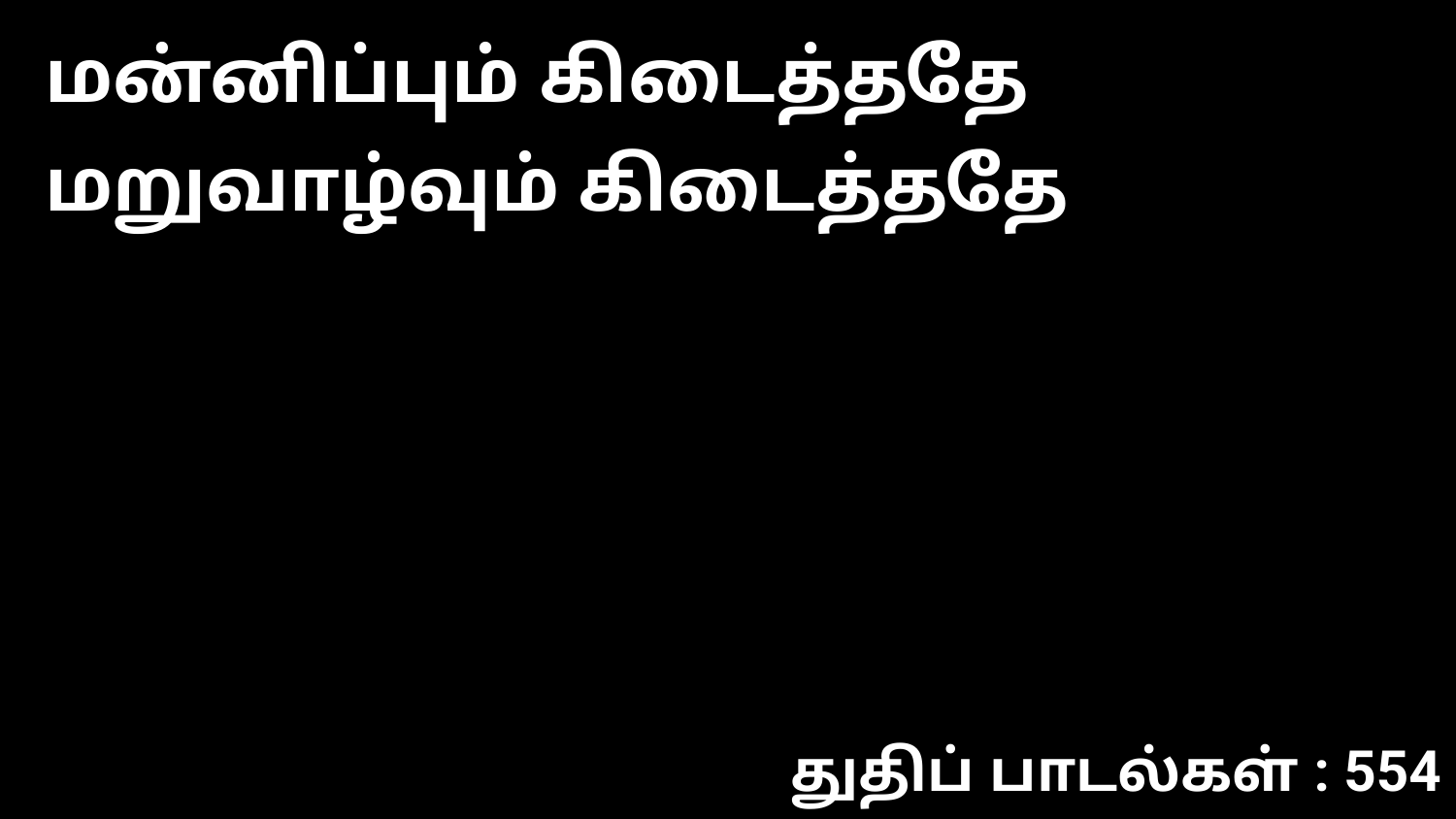

மன்னிப்பும் கிடைத்ததே மறுவாழ்வும் கிடைத்ததே
துதிப் பாடல்கள் : 554